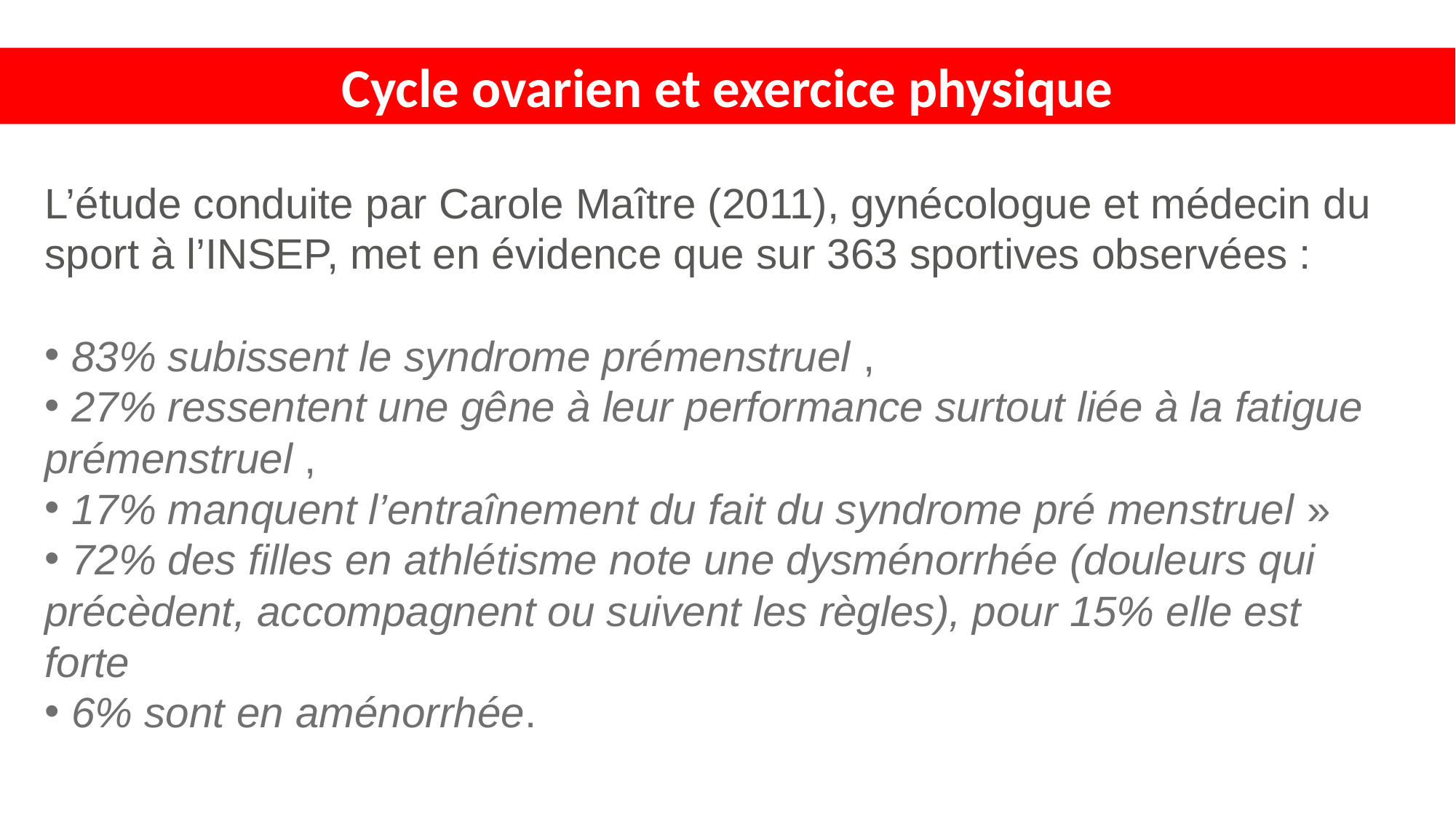

Cycle ovarien et exercice physique
L’étude conduite par Carole Maître (2011), gynécologue et médecin du sport à l’INSEP, met en évidence que sur 363 sportives observées :

 83% subissent le syndrome prémenstruel ,
 27% ressentent une gêne à leur performance surtout liée à la fatigue prémenstruel ,
 17% manquent l’entraînement du fait du syndrome pré menstruel »
 72% des filles en athlétisme note une dysménorrhée (douleurs qui précèdent, accompagnent ou suivent les règles), pour 15% elle est forte
 6% sont en aménorrhée.